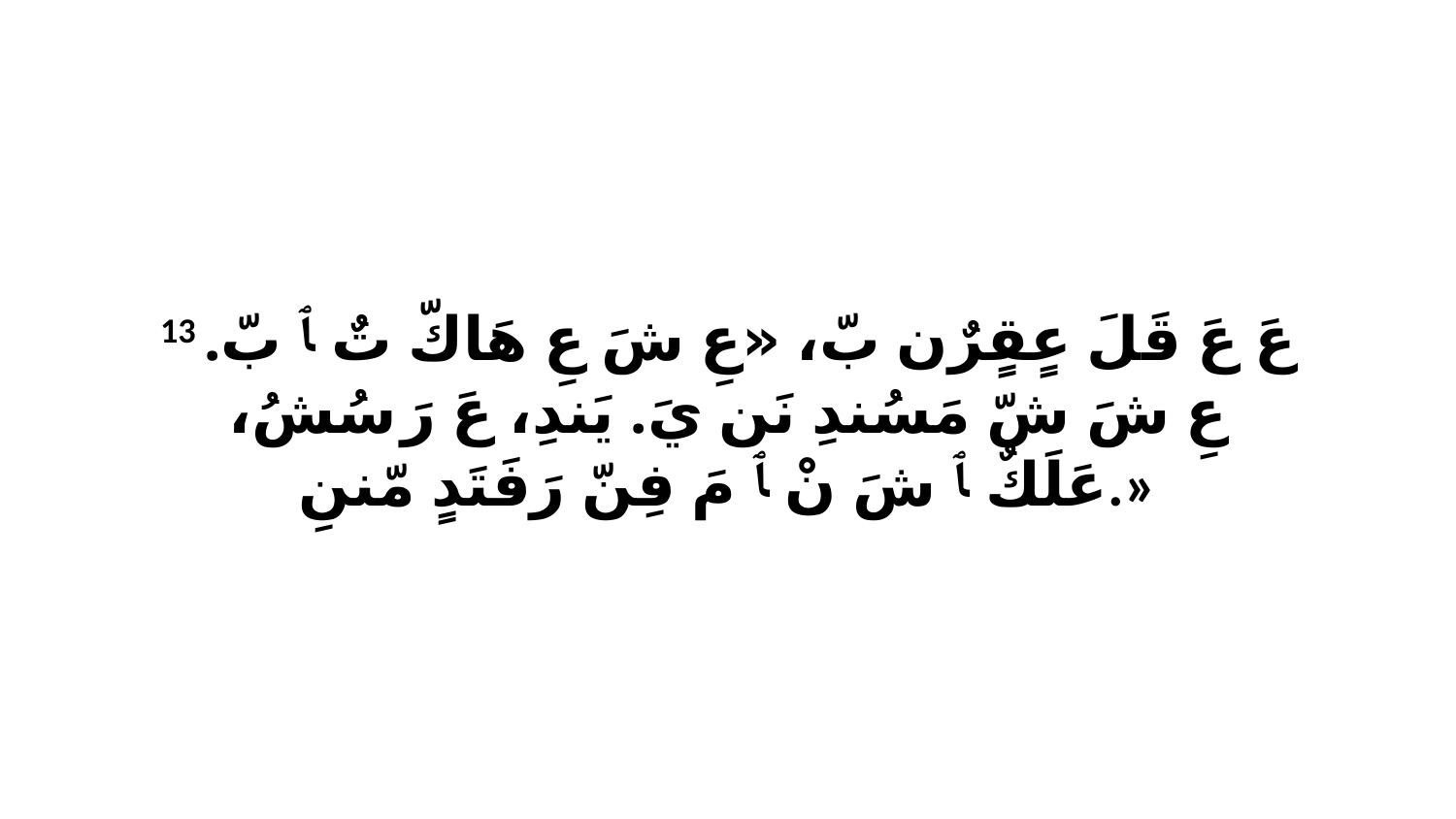

13 عَ عَ قَلَ عٍقٍرٌن بّ، «عِ شَ عِ هَاكّ تٌ ﭑ بّ. عِ شَ شّ مَسُندِ نَن يَ. يَندِ، عَ رَ سُشُ، عَلَكٌ ﭑ شَ نْ ﭑ مَ فِنّ رَفَتَدٍ مّننِ.»